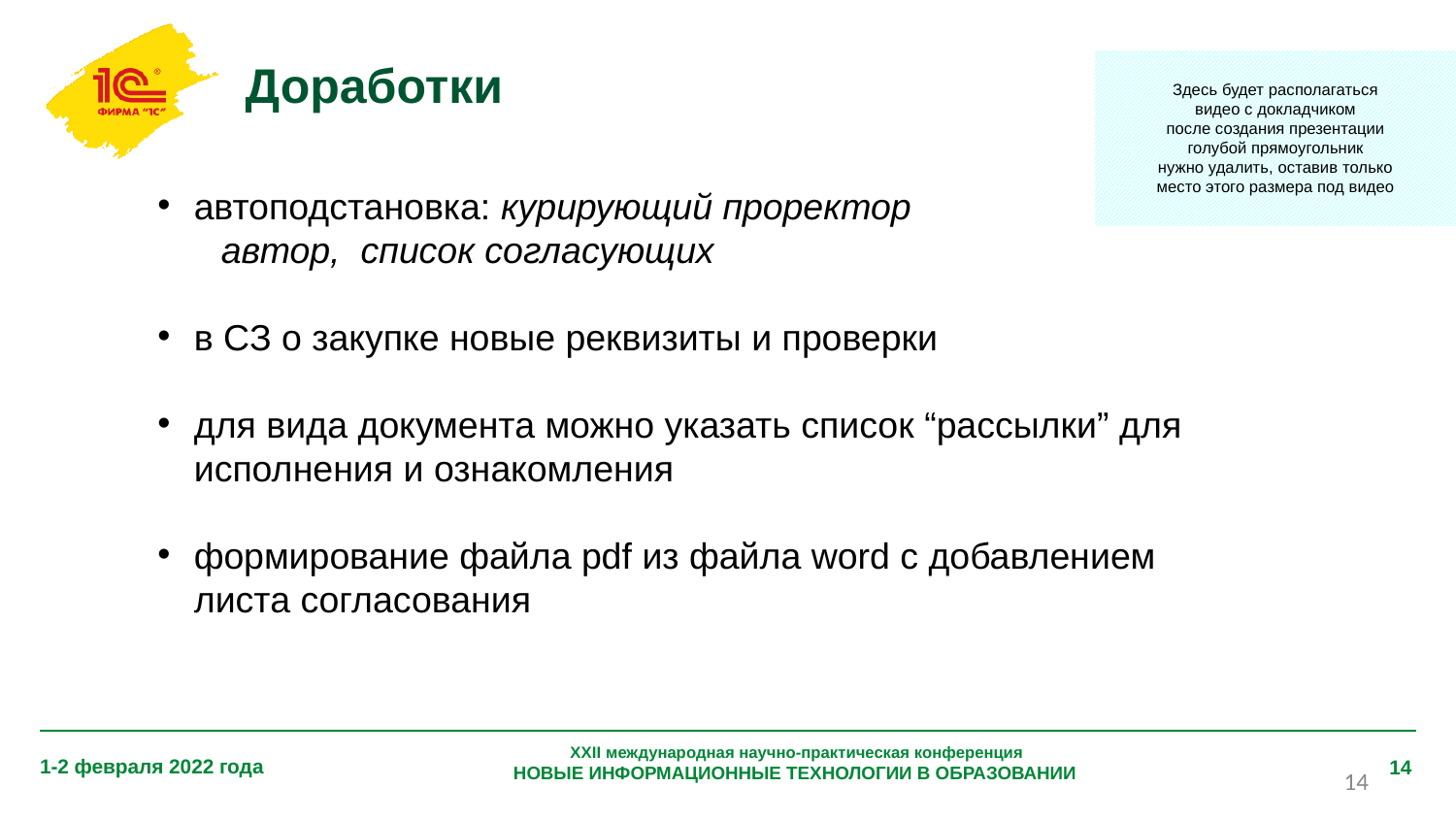

# Доработки

автоподстановка: курирующий проректор
автор,  список согласующих

в СЗ о закупке новые реквизиты и проверки

для вида документа можно указать список “рассылки” для исполнения и ознакомления

формирование файла pdf из файла word c добавлением листа согласования
14